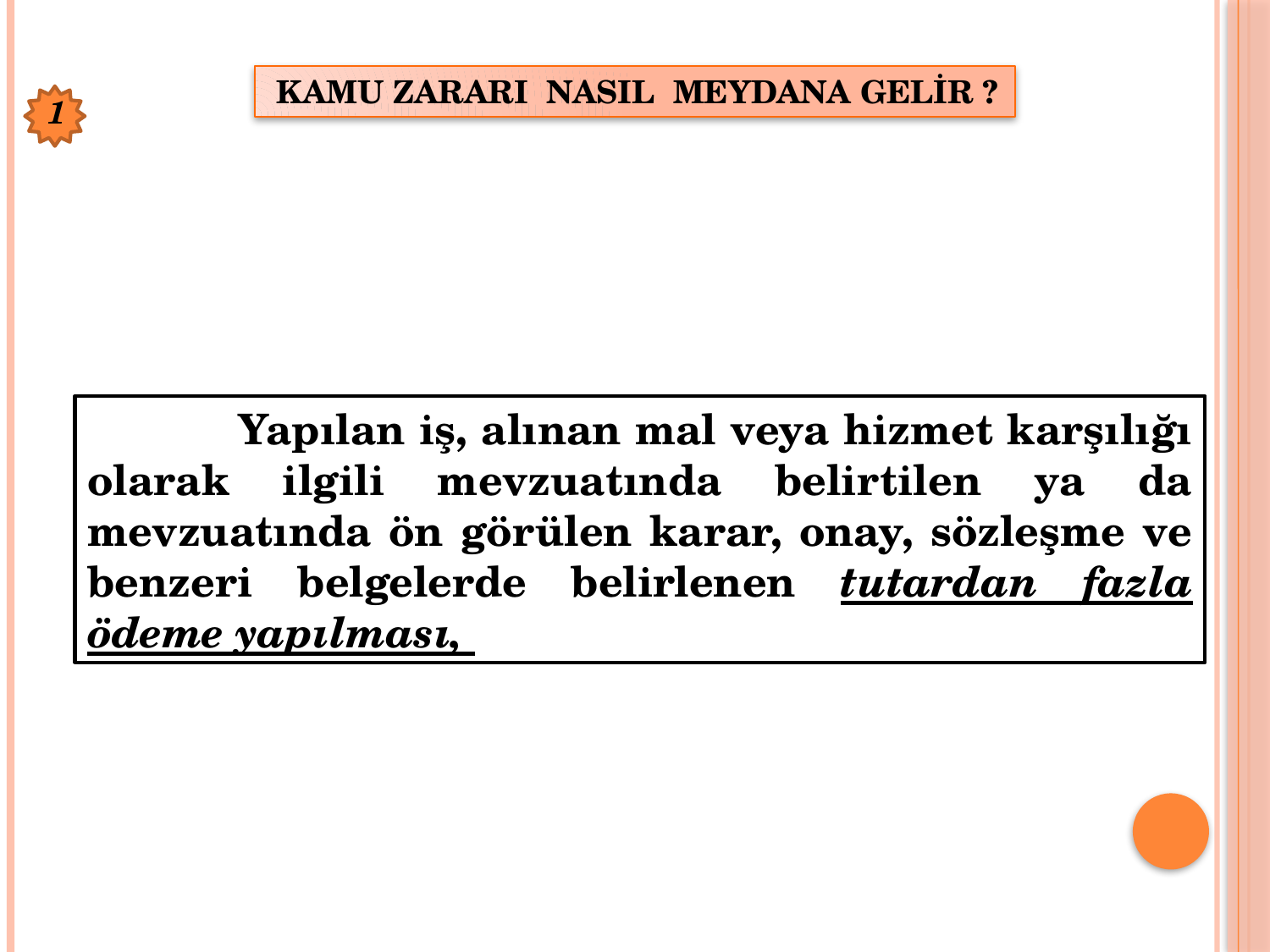

KAMU ZARARI  NASIL  MEYDANA GELİR ?

1
           Yapılan iş, alınan mal veya hizmet karşılığı olarak ilgili mevzuatında belirtilen ya da mevzuatında ön görülen karar, onay, sözleşme ve benzeri belgelerde belirlenen tutardan fazla ödeme yapılması,